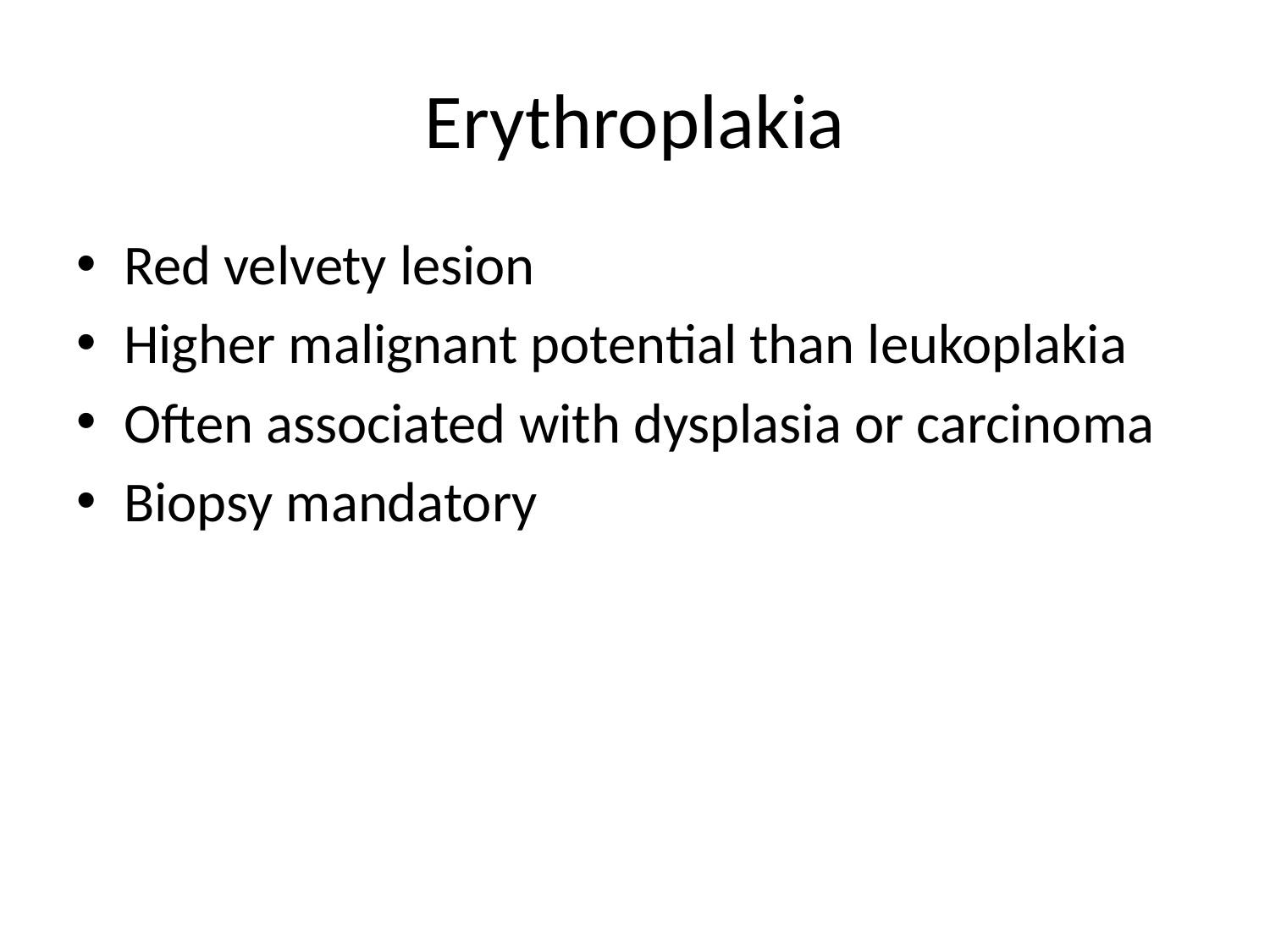

# Erythroplakia
Red velvety lesion
Higher malignant potential than leukoplakia
Often associated with dysplasia or carcinoma
Biopsy mandatory